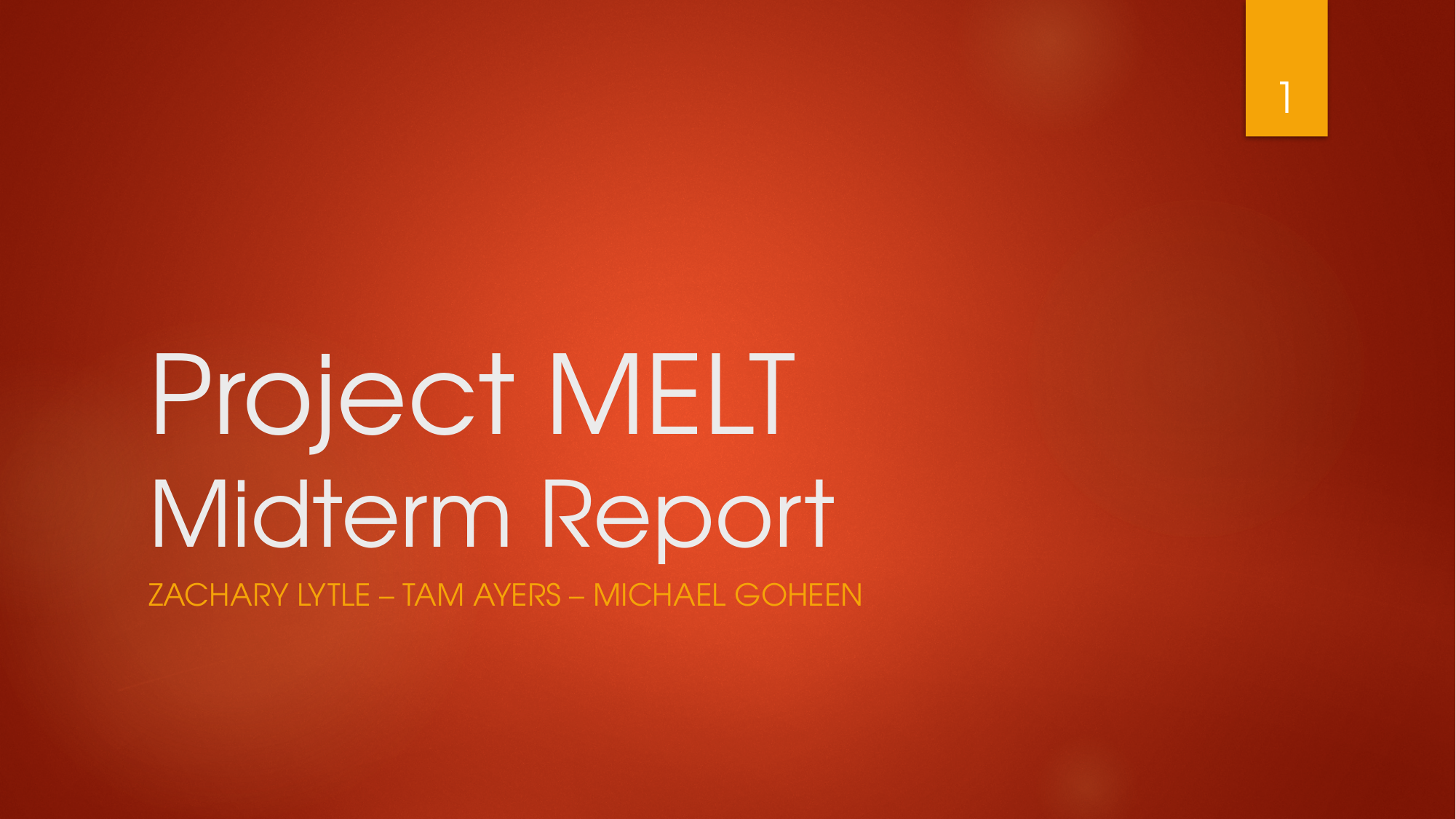

1
# Project MELT Midterm Report
Zachary Lytle – Tam Ayers – Michael Goheen